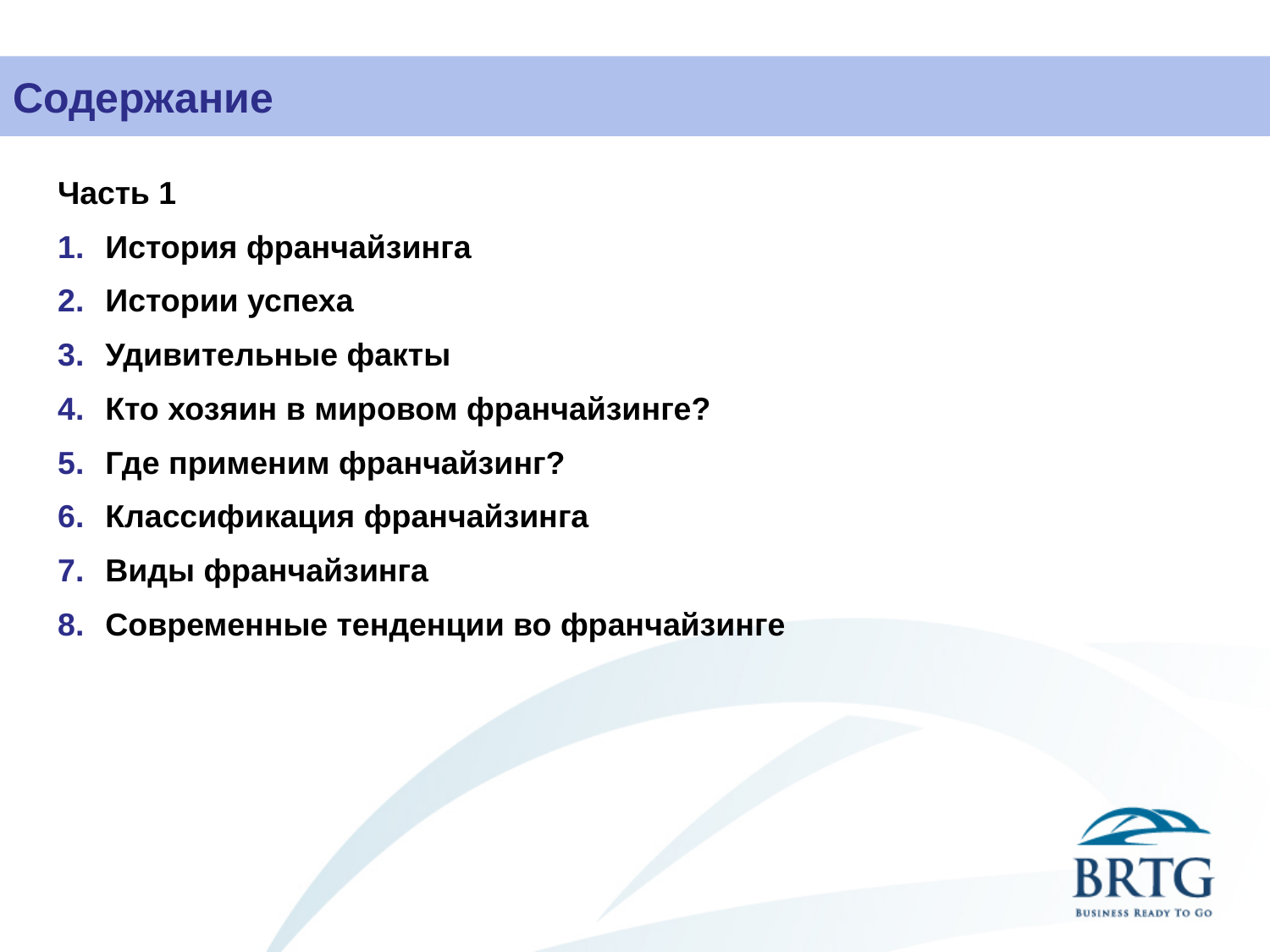

# Содержание
Часть 1
История франчайзинга
Истории успеха
Удивительные факты
Кто хозяин в мировом франчайзинге?
Где применим франчайзинг?
Классификация франчайзинга
Виды франчайзинга
Современные тенденции во франчайзинге